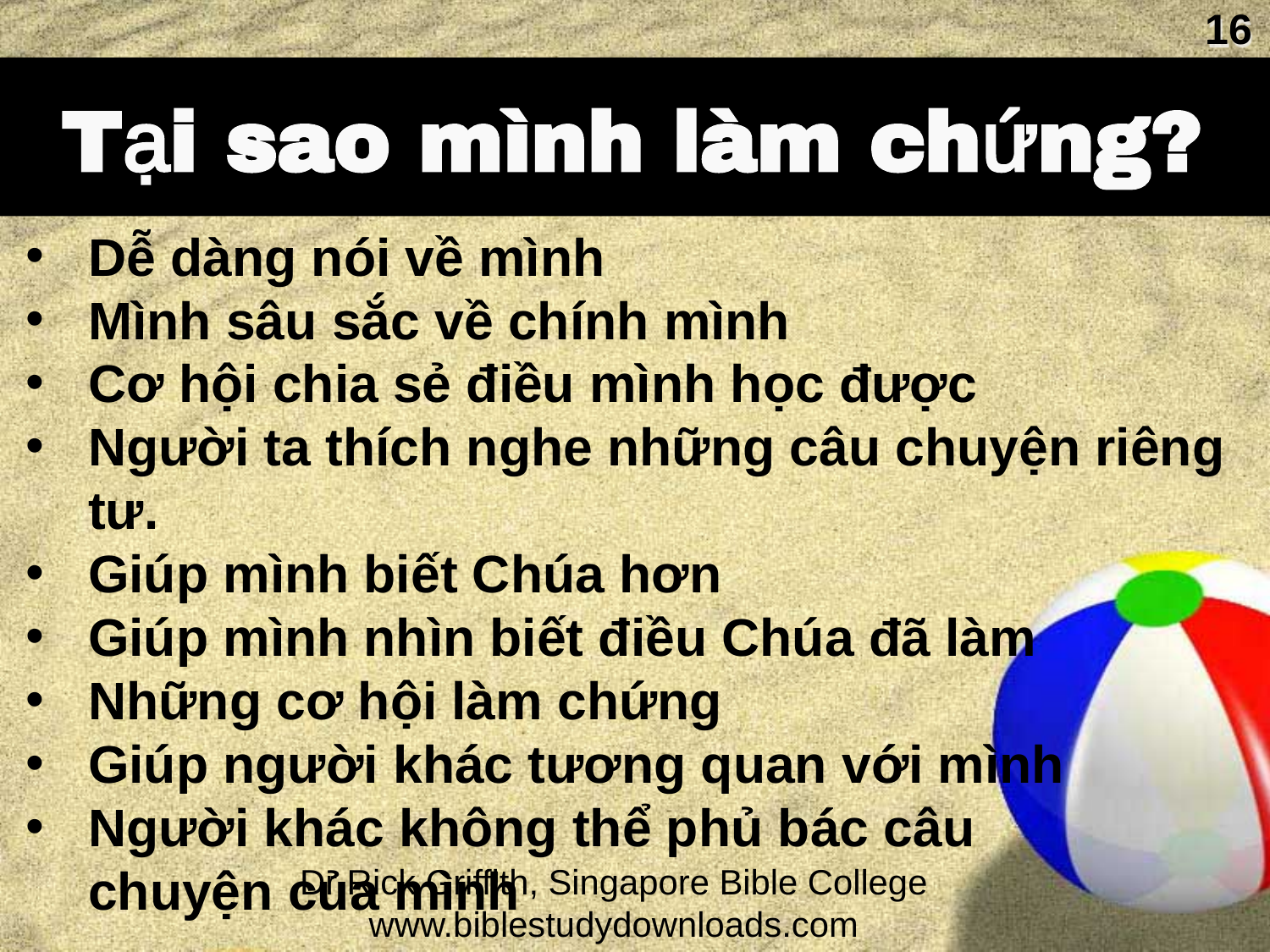

16
Tại sao mình làm chứng?
Dễ dàng nói về mình
Mình sâu sắc về chính mình
Cơ hội chia sẻ điều mình học được
Người ta thích nghe những câu chuyện riêng tư.
Giúp mình biết Chúa hơn
Giúp mình nhìn biết điều Chúa đã làm
Những cơ hội làm chứng
Giúp người khác tương quan với mình
Người khác không thể phủ bác câu
chuyện của mình
Dr Rick Griffith, Singapore Bible College
www.biblestudydownloads.com